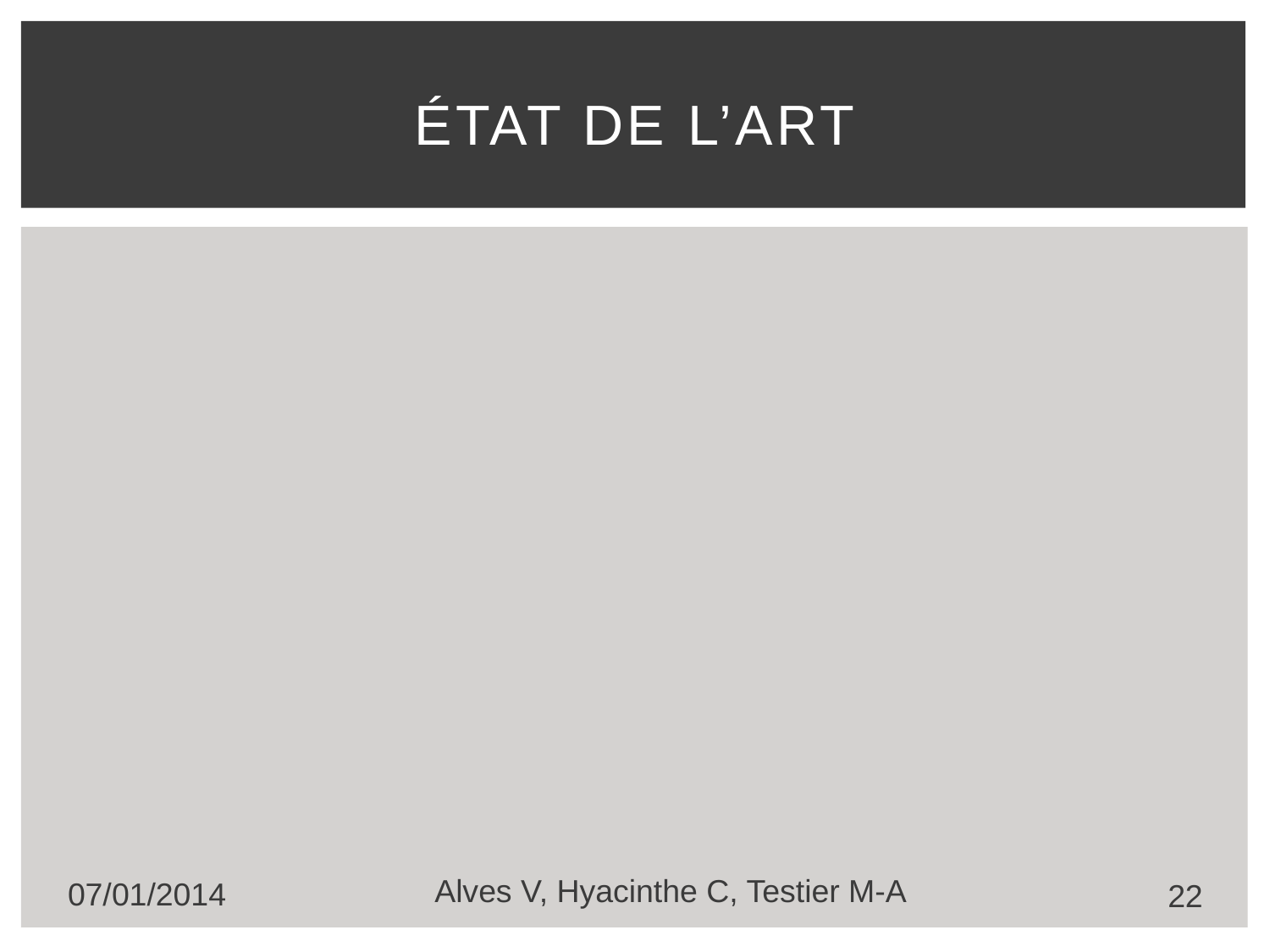

# État de l’art

07/01/2014
Alves V, Hyacinthe C, Testier M-A
22